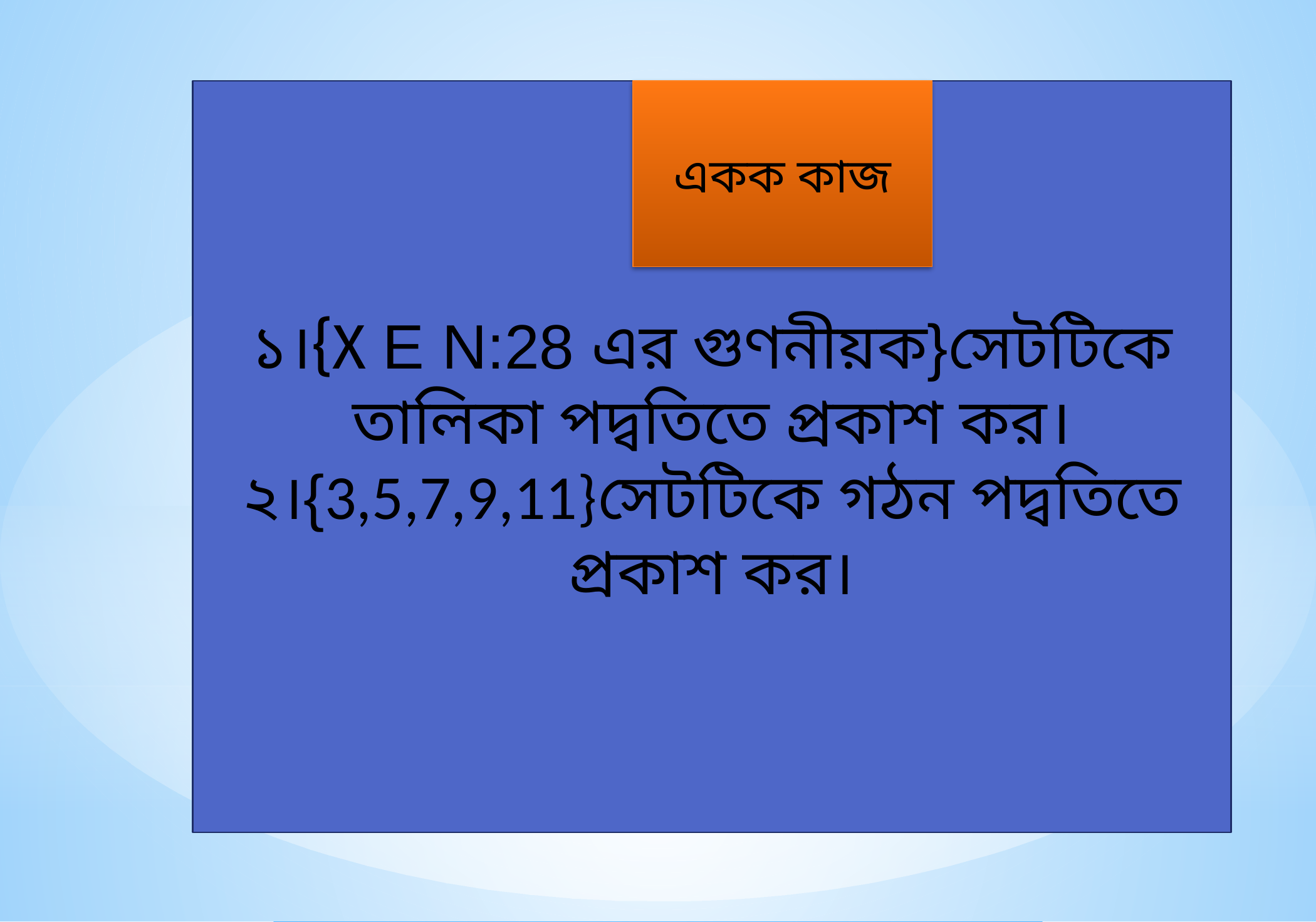

১।{X E N:28 এর গুণনীয়ক}সেটটিকে তালিকা পদ্বতিতে প্রকাশ কর।
২।{3,5,7,9,11}সেটটিকে গঠন পদ্বতিতে প্রকাশ কর।
একক কাজ